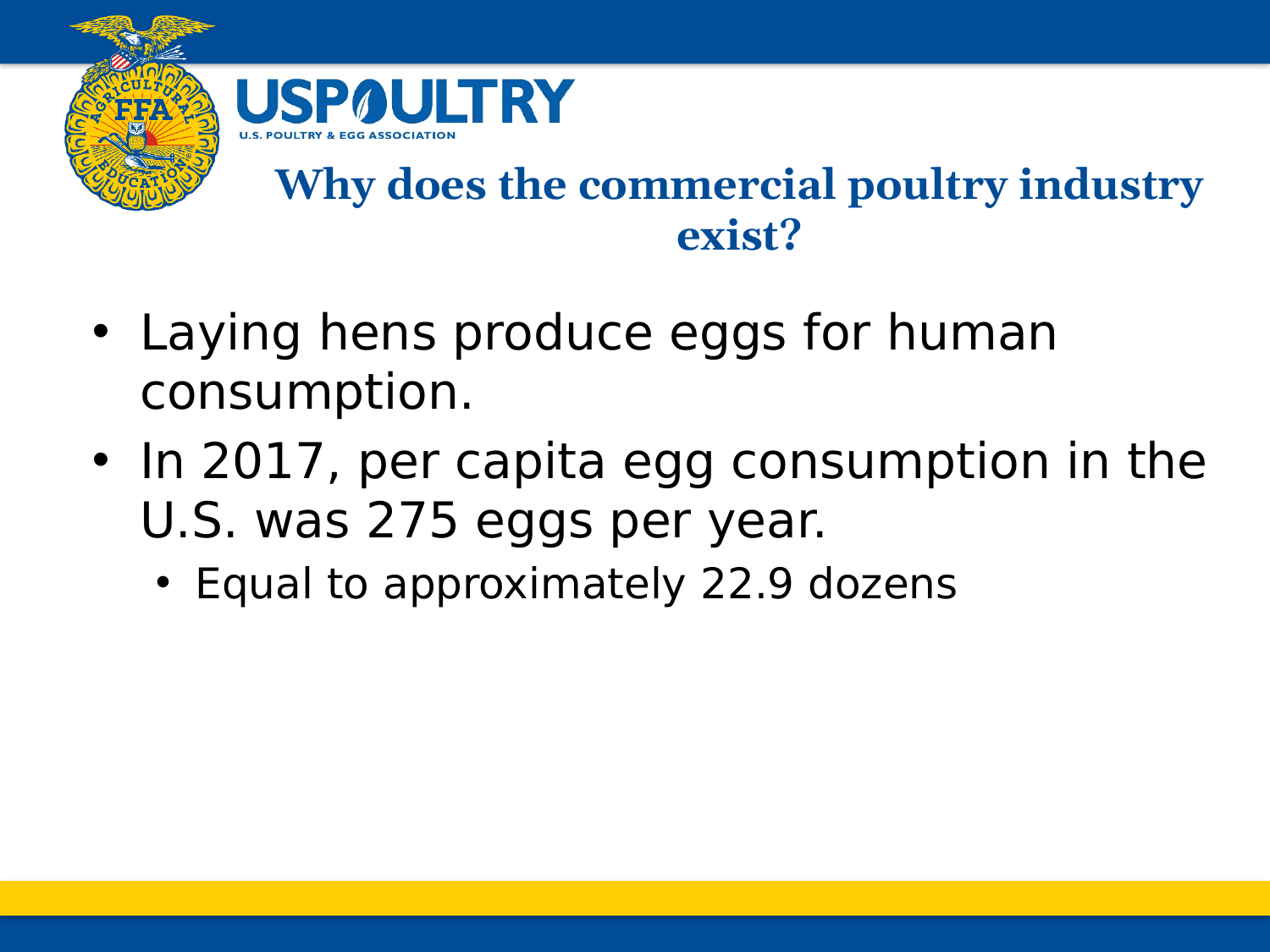

# Why does the commercial poultry industry exist?
Laying hens produce eggs for human consumption.
In 2017, per capita egg consumption in the U.S. was 275 eggs per year.
Equal to approximately 22.9 dozens